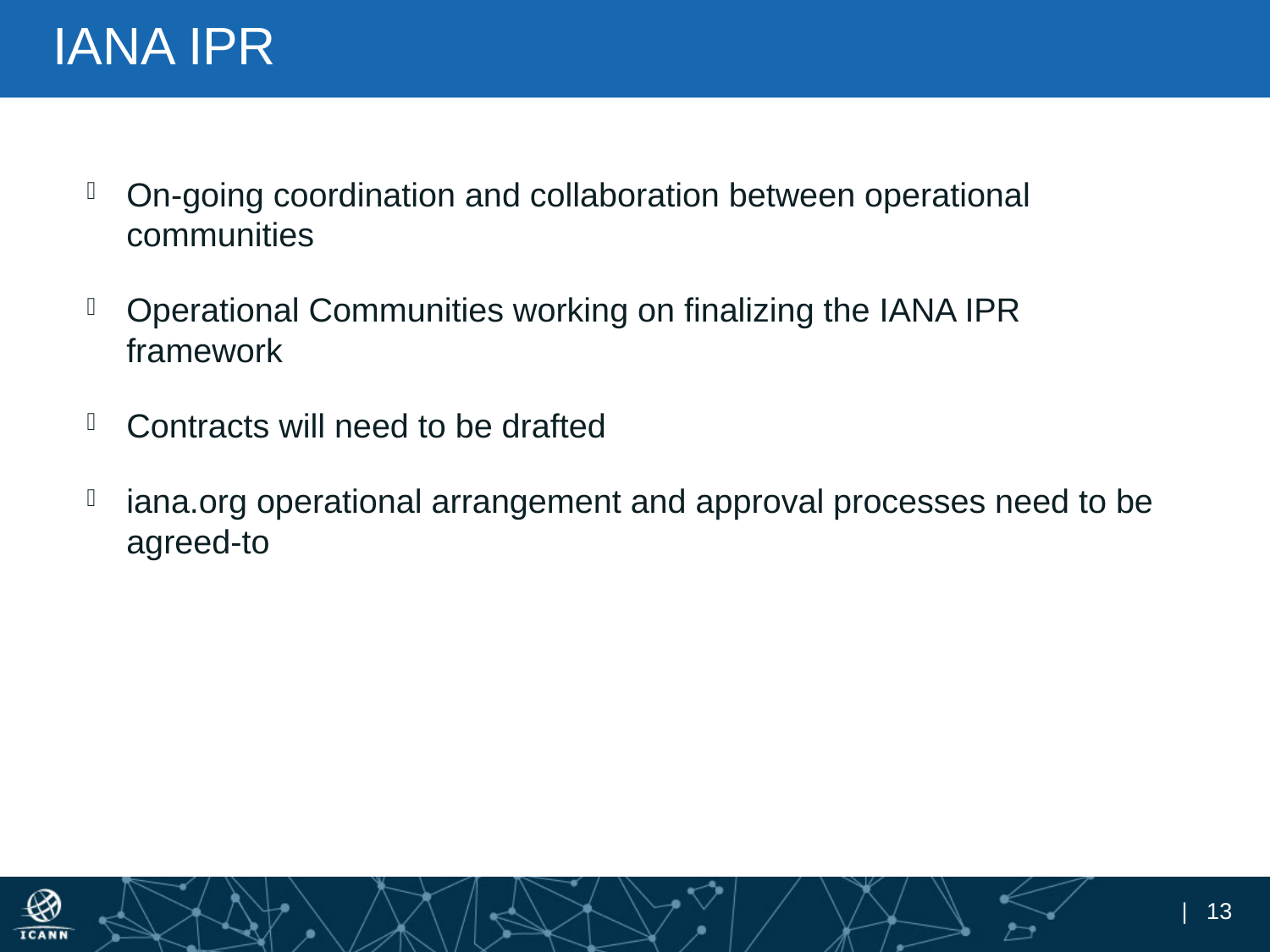

# IANA IPR
On-going coordination and collaboration between operational communities
Operational Communities working on finalizing the IANA IPR   framework
Contracts will need to be drafted
iana.org operational arrangement and approval processes need to be agreed-to